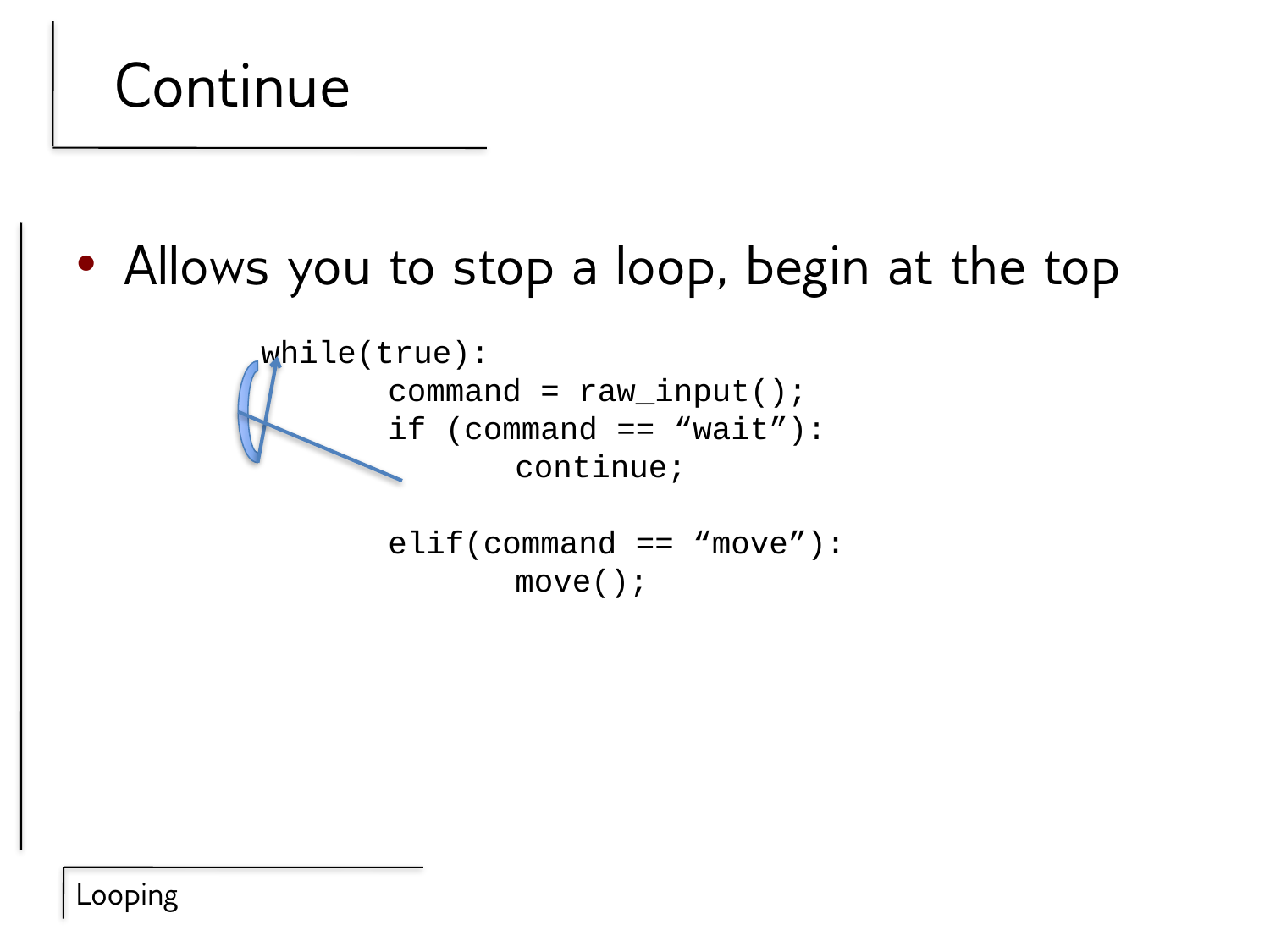

# Continue
Allows you to stop a loop, begin at the top
while(true):
	command = raw_input();
	if (command == “wait”):
		continue;

	elif(command == “move”):
		move();